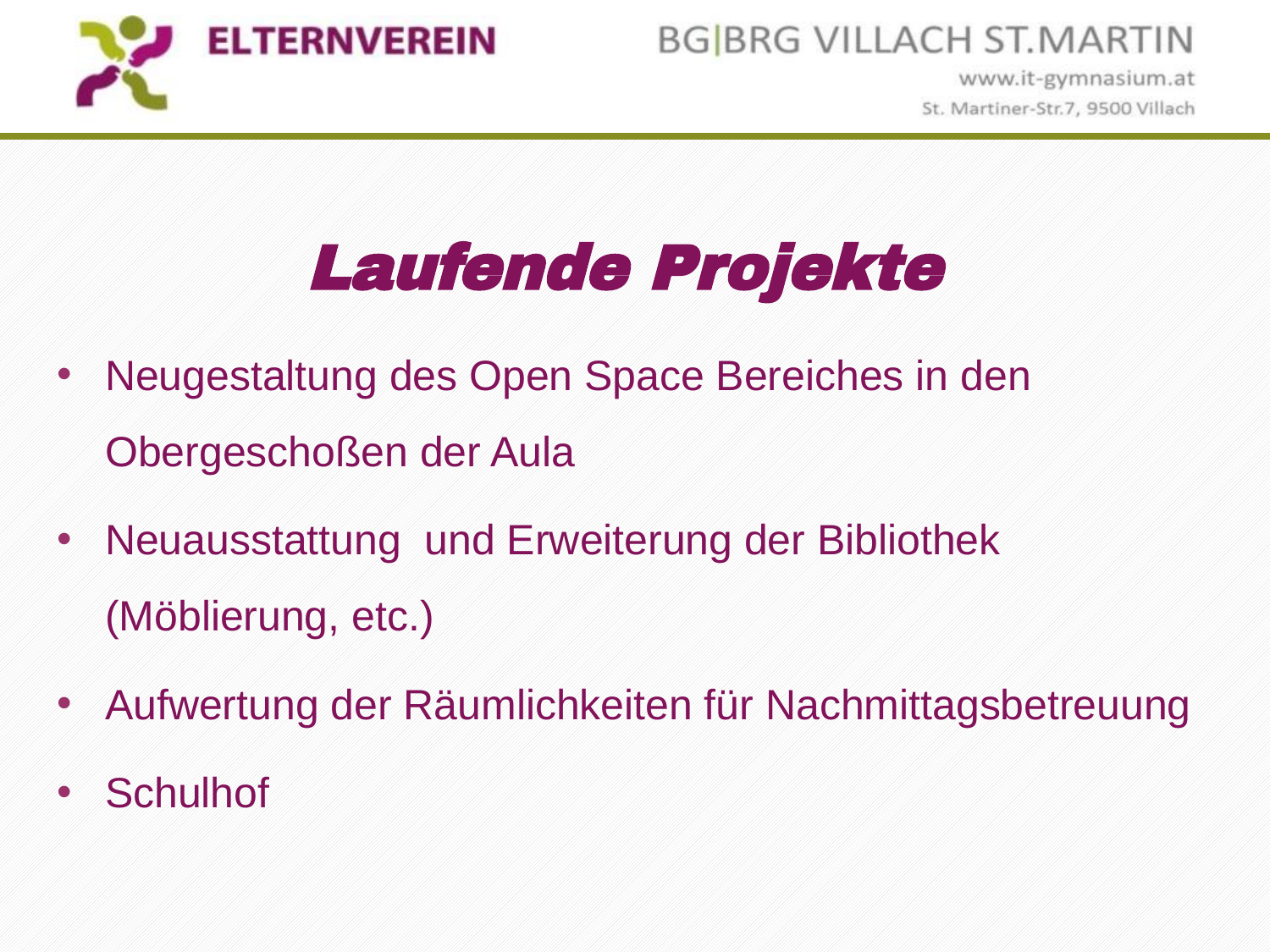

# Laufende Projekte
Neugestaltung des Open Space Bereiches in den Obergeschoßen der Aula
Neuausstattung  und Erweiterung der Bibliothek (Möblierung, etc.)
Aufwertung der Räumlichkeiten für Nachmittagsbetreuung
Schulhof